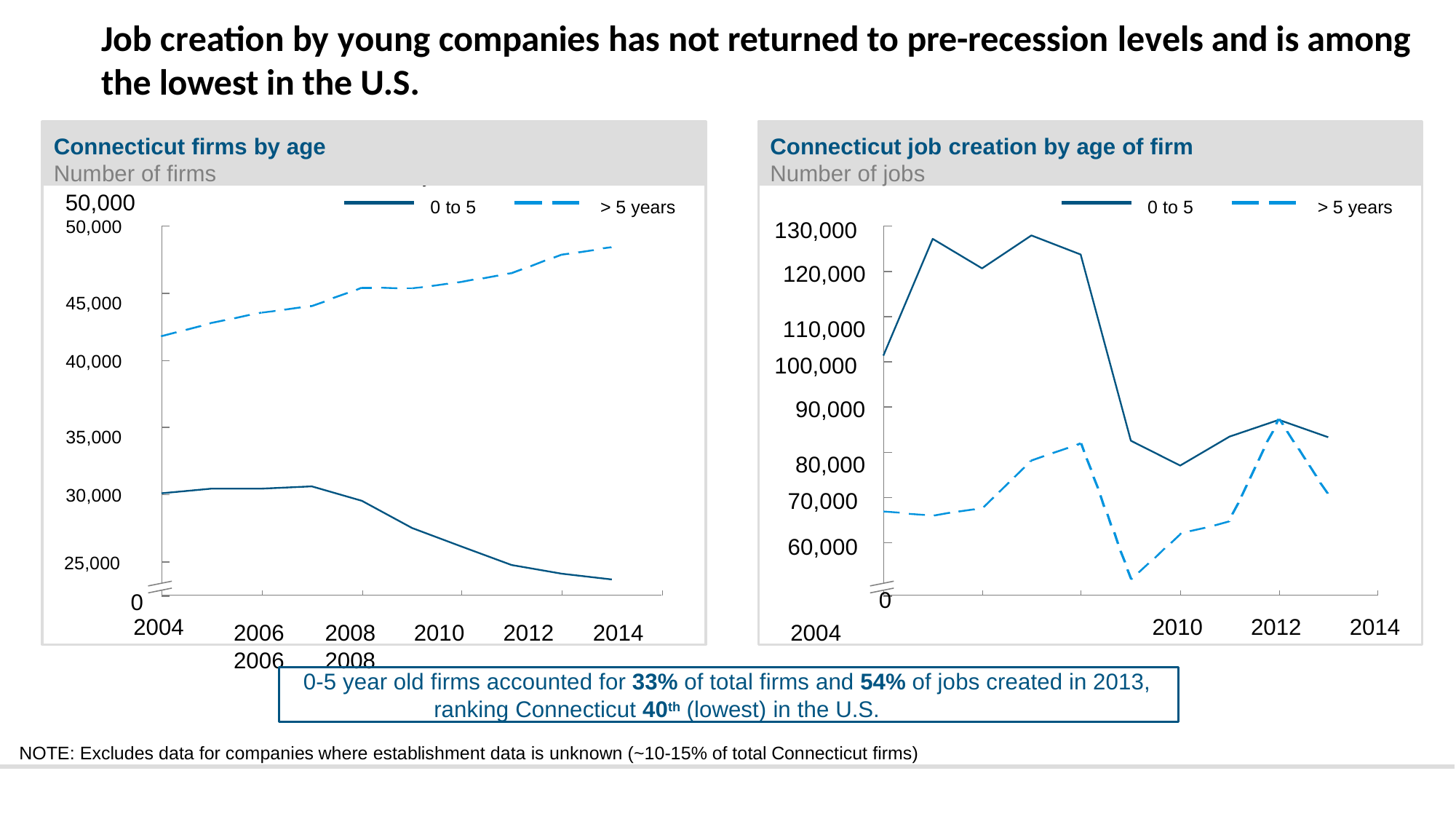

# Job creation by young companies has not returned to pre-recession levels and is among the lowest in the U.S.

0 to 5	> 5 years
50,000

Connecticut firms by age
Number of firms
Connecticut job creation by age of firm
Number of jobs

0 to 5
> 5 years
0 to 5
> 5 years

50,000
130,000

120,000
45,000
110,000

40,000
100,000

90,000
35,000
80,000

30,000

70,000

60,000

25,000
0

0
2006	2008	2010	2012	2014	2004	2006	2008

2004
2010
2012
2014
0-5 year old firms accounted for 33% of total firms and 54% of jobs created in 2013, ranking Connecticut 40th (lowest) in the U.S.
NOTE: Excludes data for companies where establishment data is unknown (~10-15% of total Connecticut firms)

|
SOURCE: U.S. Census Longitudinal Business Database
14